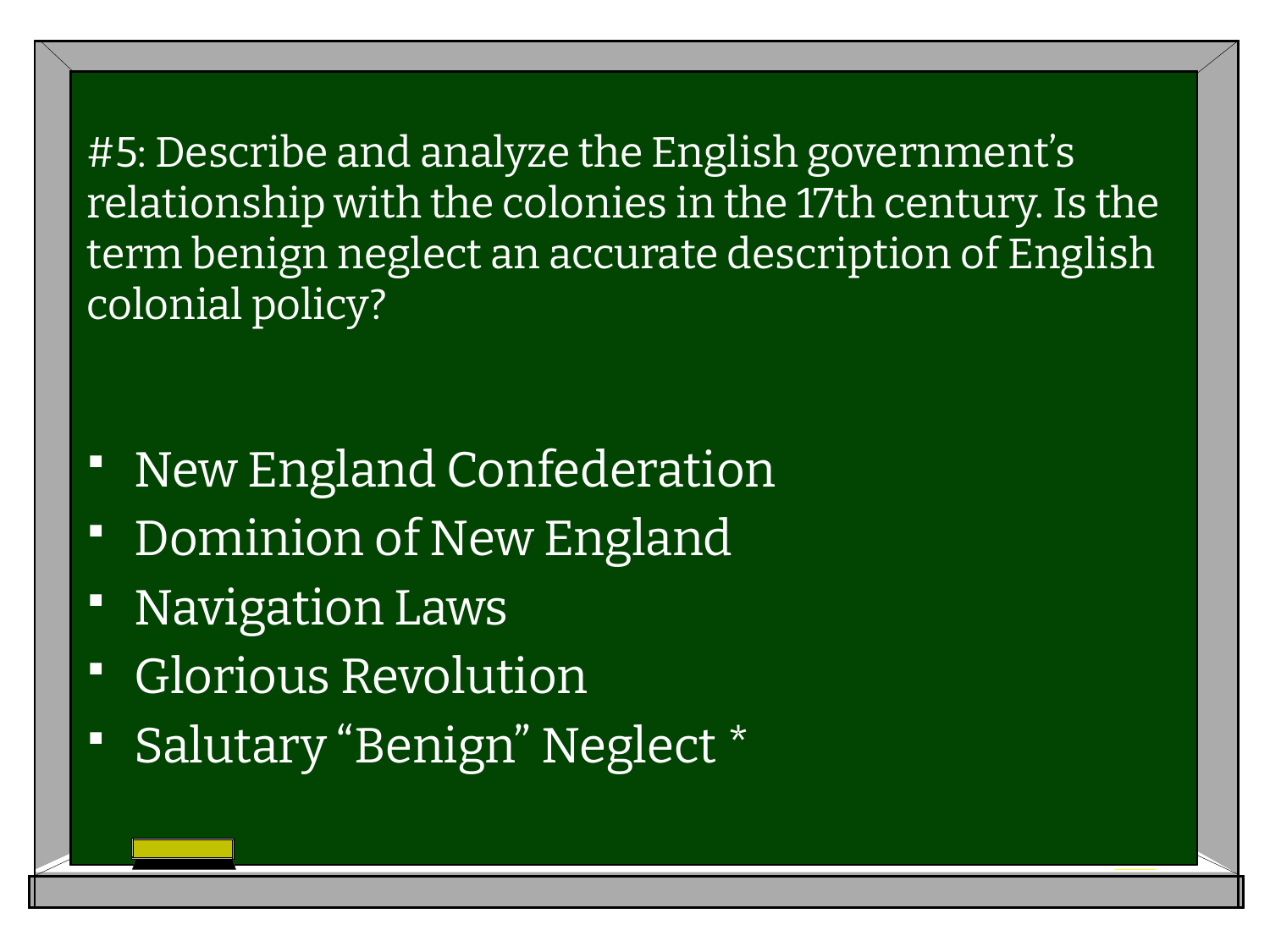

# #5: Describe and analyze the English government’s relationship with the colonies in the 17th century. Is the term benign neglect an accurate description of English colonial policy?

New England Confederation
Dominion of New England
Navigation Laws
Glorious Revolution
Salutary “Benign” Neglect *